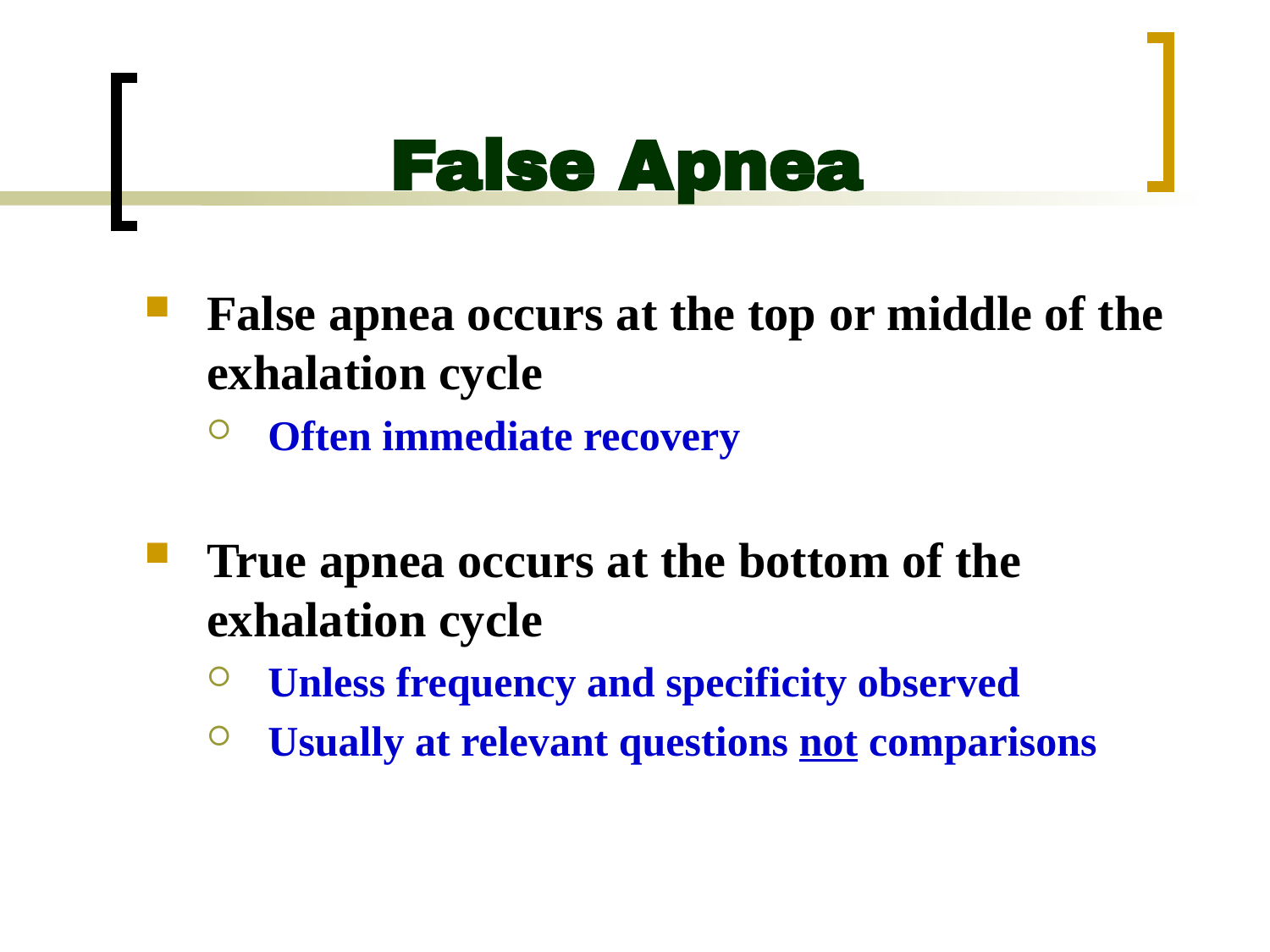

# False Apnea
False apnea occurs at the top or middle of the exhalation cycle
Often immediate recovery

True apnea occurs at the bottom of the exhalation cycle
Unless frequency and specificity observed
Usually at relevant questions not comparisons